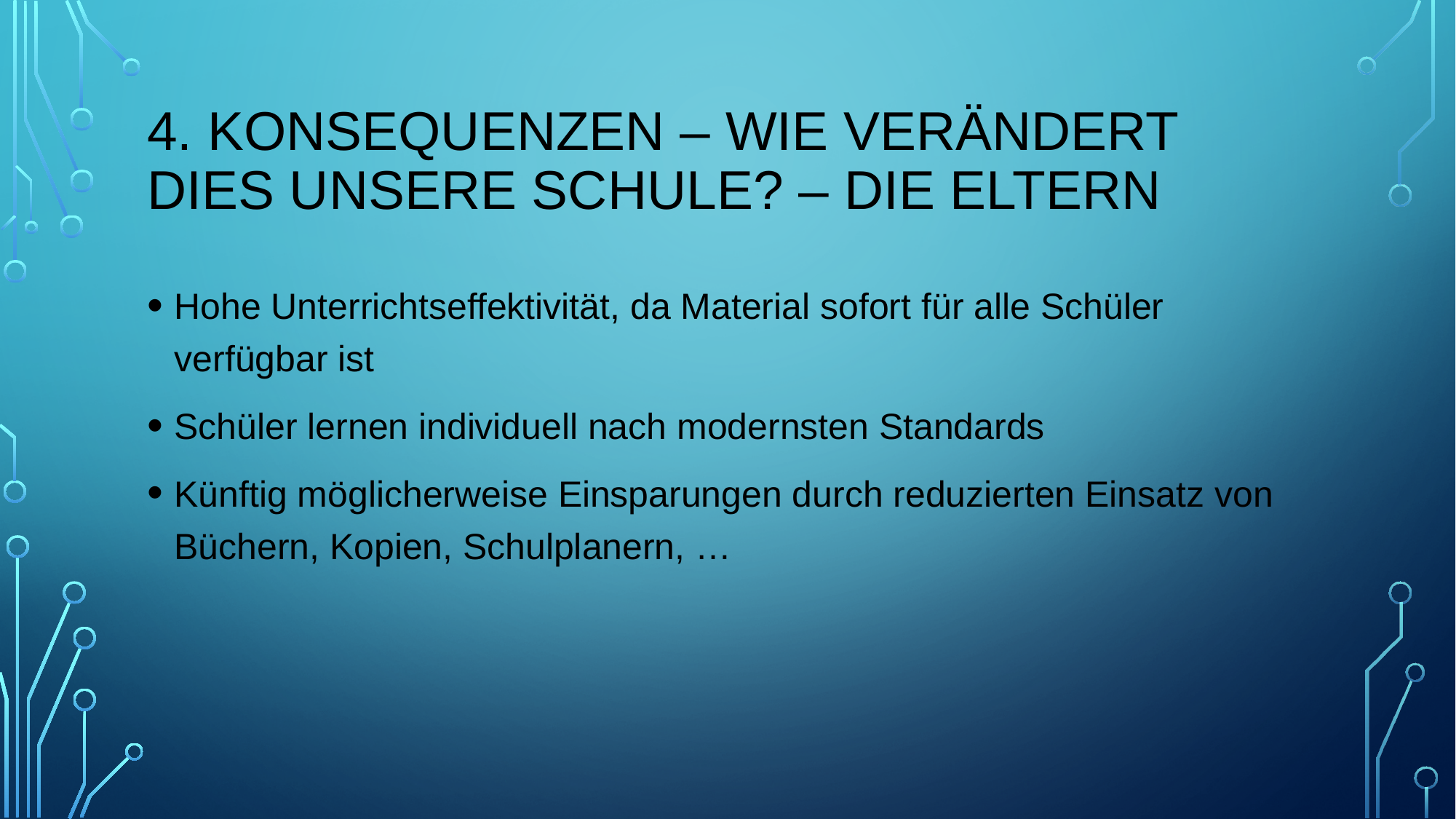

# 4. Konsequenzen – Wie verändert dies unsere Schule? – Die Eltern
Hohe Unterrichtseffektivität, da Material sofort für alle Schüler verfügbar ist
Schüler lernen individuell nach modernsten Standards
Künftig möglicherweise Einsparungen durch reduzierten Einsatz von Büchern, Kopien, Schulplanern, …